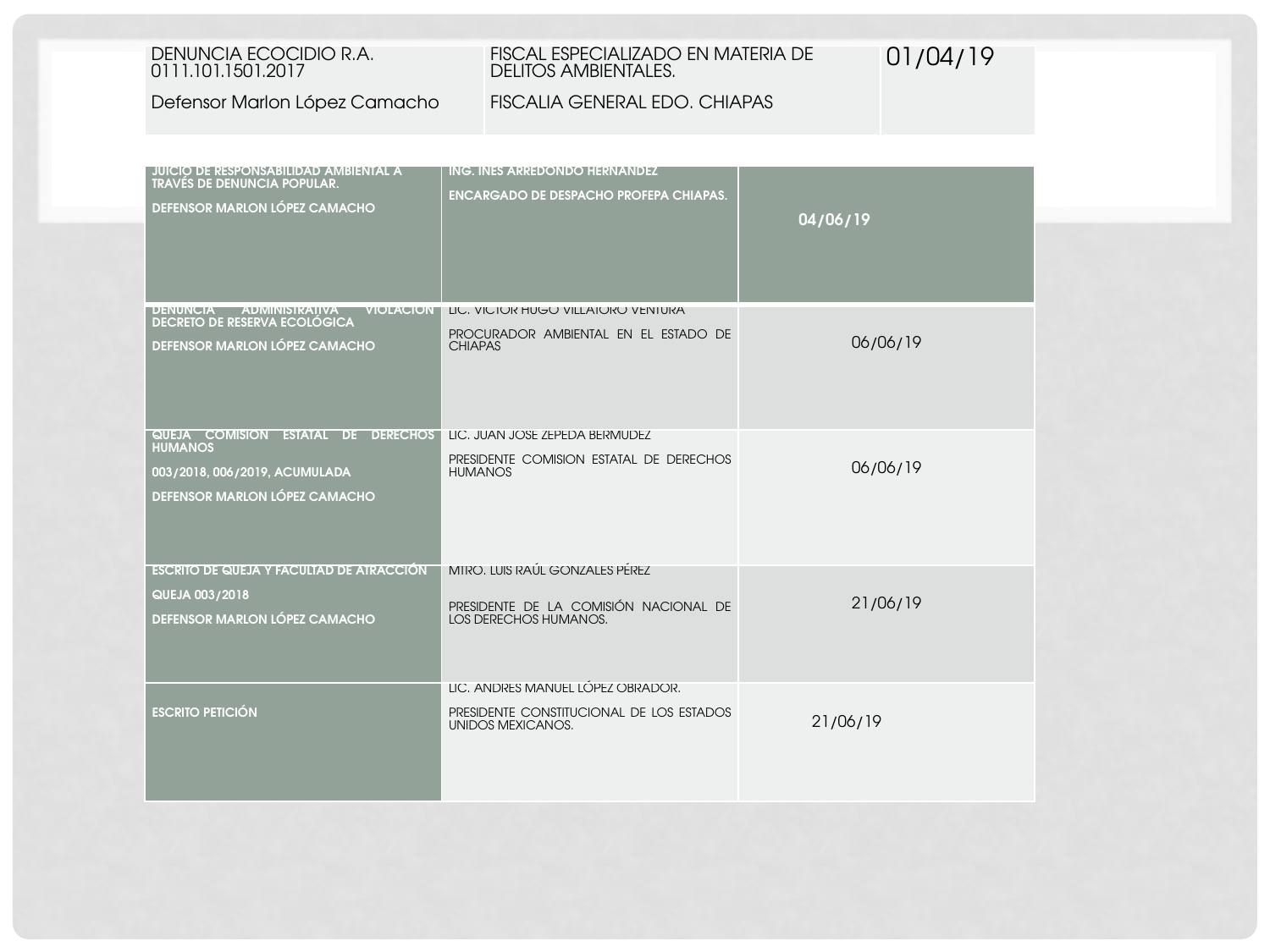

| DENUNCIA ECOCIDIO R.A. 0111.101.1501.2017 Defensor Marlon López Camacho | FISCAL ESPECIALIZADO EN MATERIA DE DELITOS AMBIENTALES. FISCALIA GENERAL EDO. CHIAPAS | 01/04/19 |
| --- | --- | --- |
| JUICIO DE RESPONSABILIDAD AMBIENTAL A TRAVÉS DE DENUNCIA POPULAR.   DEFENSOR MARLON LÓPEZ CAMACHO | ING. INES ARREDONDO HERNÁNDEZ   ENCARGADO DE DESPACHO PROFEPA CHIAPAS. | 04/06/19 |
| --- | --- | --- |
| DENUNCIA ADMINISTRATIVA VIOLACIÓN DECRETO DE RESERVA ECOLÓGICA   DEFENSOR MARLON LÓPEZ CAMACHO | LIC. VICTOR HUGO VILLATORO VENTURA   PROCURADOR AMBIENTAL EN EL ESTADO DE CHIAPAS | 06/06/19 |
| QUEJA COMISION ESTATAL DE DERECHOS HUMANOS   003/2018, 006/2019, ACUMULADA   DEFENSOR MARLON LÓPEZ CAMACHO | LIC. JUAN JOSE ZEPEDA BERMUDEZ   PRESIDENTE COMISION ESTATAL DE DERECHOS HUMANOS | 06/06/19 |
| ESCRITO DE QUEJA Y FACULTAD DE ATRACCIÓN   QUEJA 003/2018   DEFENSOR MARLON LÓPEZ CAMACHO | MTRO. LUIS RAÚL GONZALES PÉREZ     PRESIDENTE DE LA COMISIÓN NACIONAL DE LOS DERECHOS HUMANOS. | 21/06/19 |
| ESCRITO PETICIÓN | LIC. ANDRES MANUEL LÓPEZ OBRADOR.   PRESIDENTE CONSTITUCIONAL DE LOS ESTADOS UNIDOS MEXICANOS. | 21/06/19 |